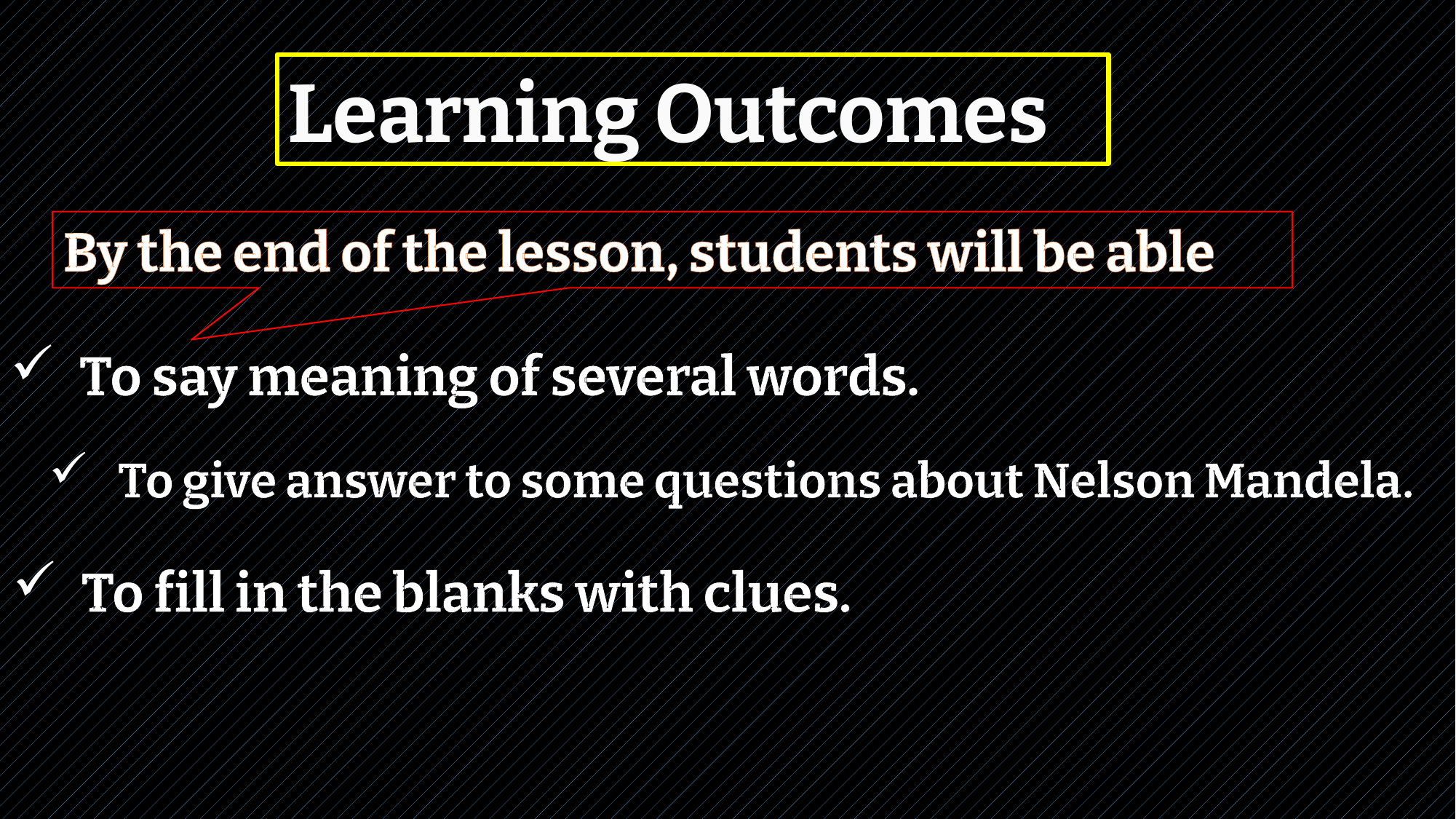

Learning Outcomes
By the end of the lesson, students will be able
To say meaning of several words.
To give answer to some questions about Nelson Mandela.
To fill in the blanks with clues.